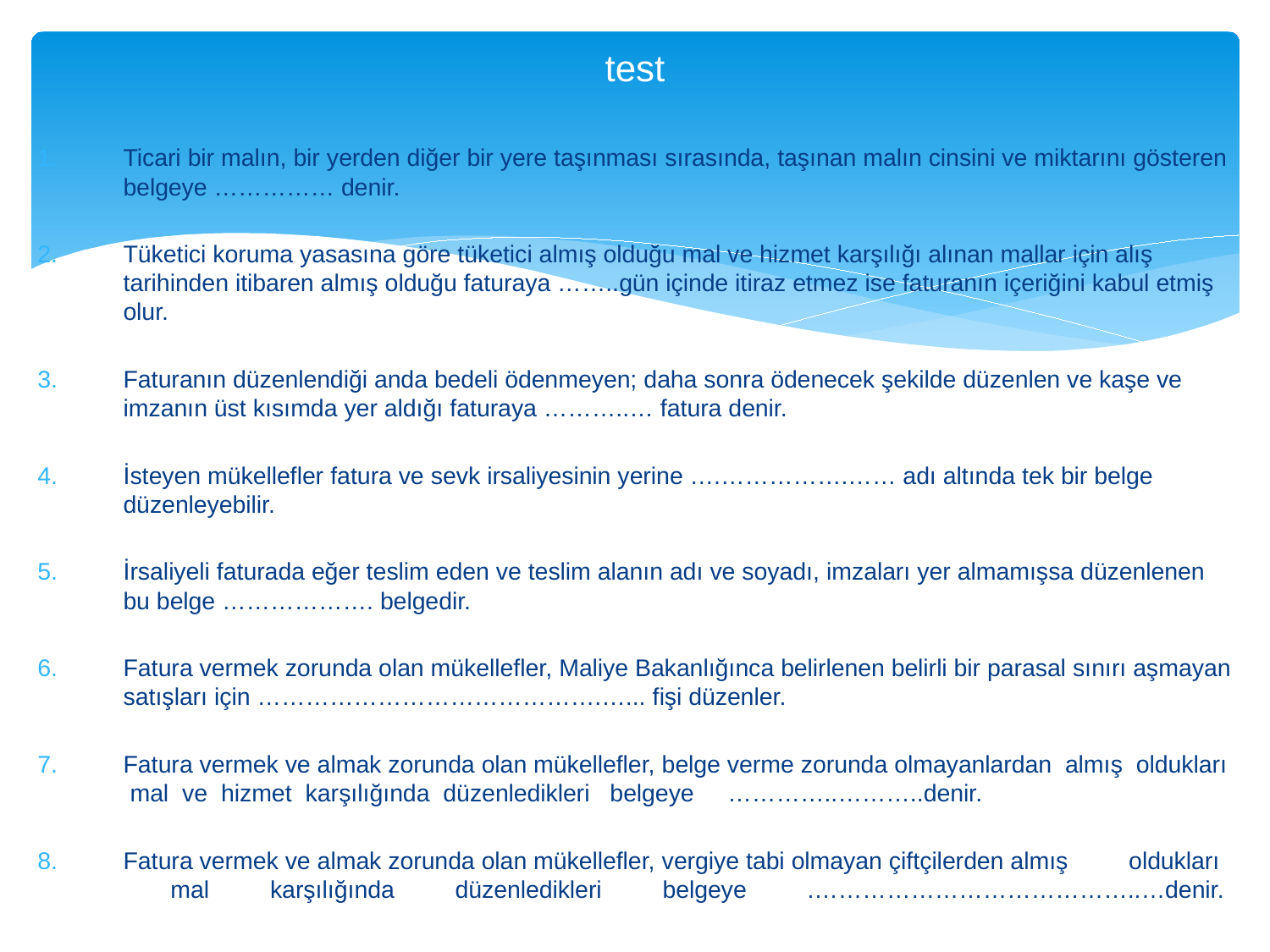

# test
Ticari bir malın, bir yerden diğer bir yere taşınması sırasında, taşınan malın cinsini ve miktarını gösteren belgeye …………… denir.

Tüketici koruma yasasına göre tüketici almış olduğu mal ve hizmet karşılığı alınan mallar için alış tarihinden itibaren almış olduğu faturaya ……..gün içinde itiraz etmez ise faturanın içeriğini kabul etmiş olur.

Faturanın düzenlendiği anda bedeli ödenmeyen; daha sonra ödenecek şekilde düzenlen ve kaşe ve imzanın üst kısımda yer aldığı faturaya ………..… fatura denir.

İsteyen mükellefler fatura ve sevk irsaliyesinin yerine ….…………….…… adı altında tek bir belge düzenleyebilir.

İrsaliyeli faturada eğer teslim eden ve teslim alanın adı ve soyadı, imzaları yer almamışsa düzenlenen bu belge ………………. belgedir.

Fatura vermek zorunda olan mükellefler, Maliye Bakanlığınca belirlenen belirli bir parasal sınırı aşmayan satışları için …………………………………….…... fişi düzenler.

Fatura vermek ve almak zorunda olan mükellefler, belge verme zorunda olmayanlardan  almış  oldukları  mal  ve  hizmet  karşılığında  düzenledikleri   belgeye     …………..………..denir.

Fatura vermek ve almak zorunda olan mükellefler, vergiye tabi olmayan çiftçilerden almış         oldukları         mal         karşılığında         düzenledikleri         belgeye         .…………………………………..…denir.